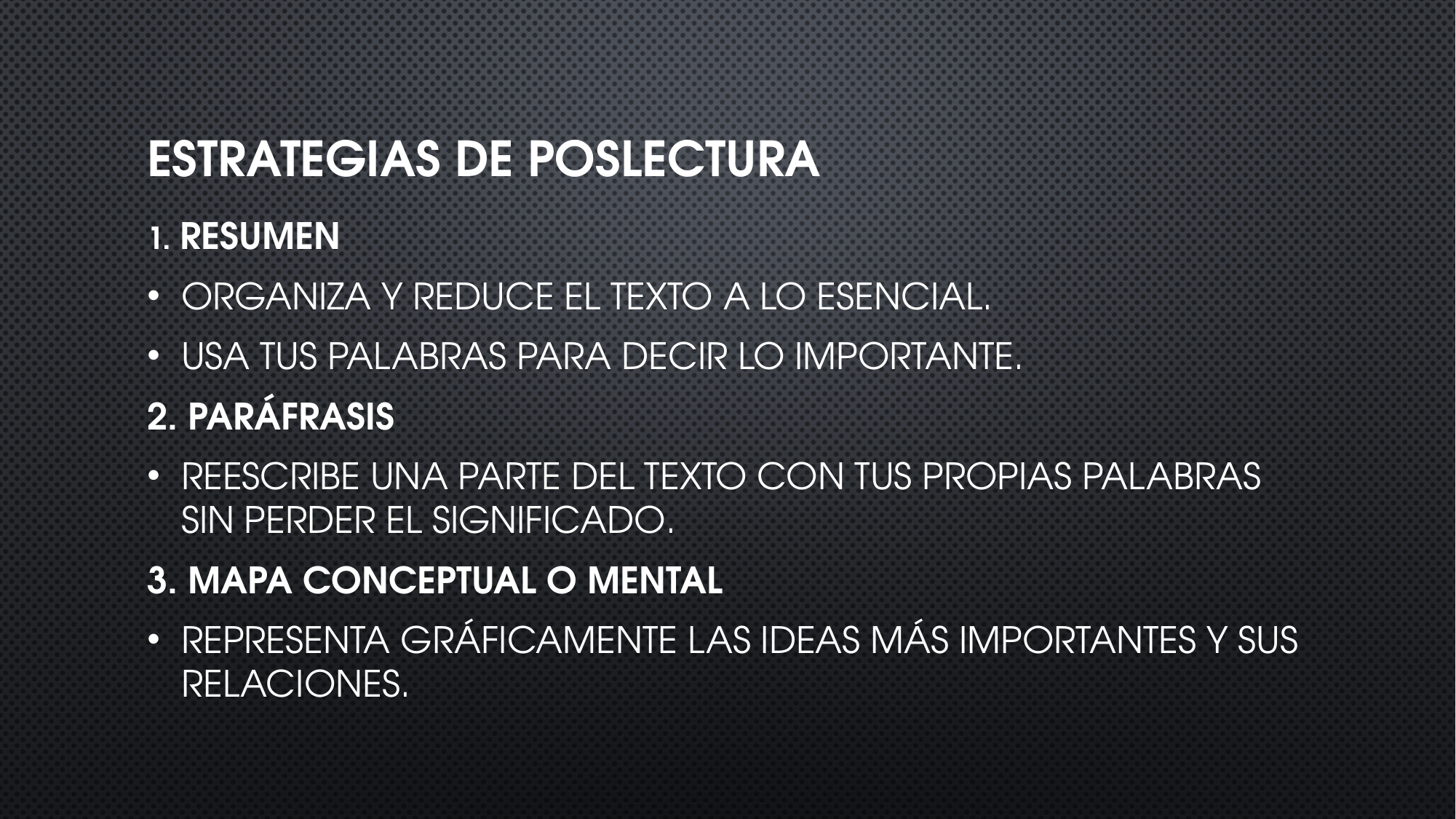

# Estrategias de poslectura
1. Resumen
Organiza y reduce el texto a lo esencial.
Usa tus palabras para decir lo importante.
2. Paráfrasis
Reescribe una parte del texto con tus propias palabras sin perder el significado.
3. Mapa conceptual o mental
Representa gráficamente las ideas más importantes y sus relaciones.